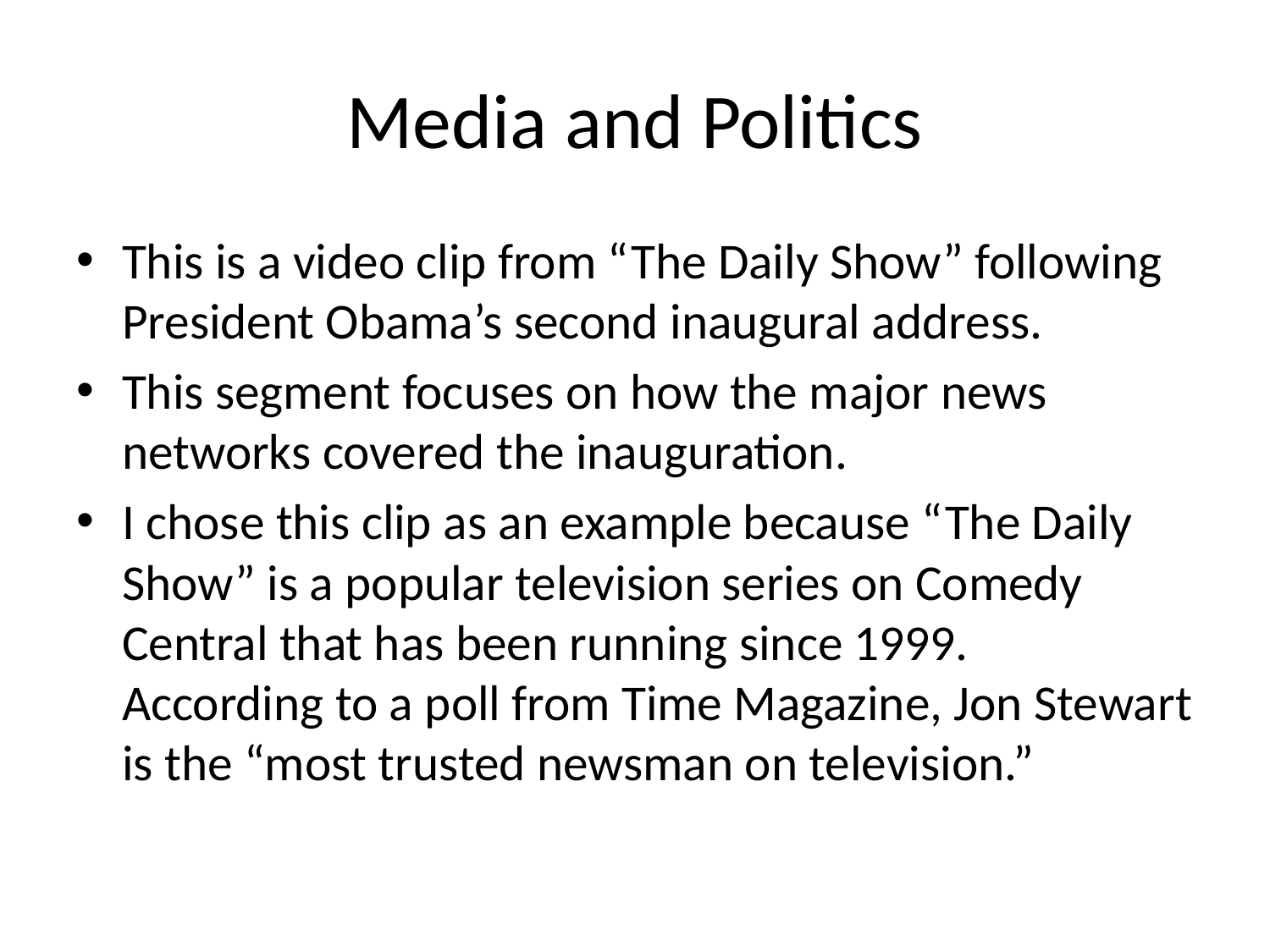

# Media and Politics
This is a video clip from “The Daily Show” following President Obama’s second inaugural address.
This segment focuses on how the major news networks covered the inauguration.
I chose this clip as an example because “The Daily Show” is a popular television series on Comedy Central that has been running since 1999.  According to a poll from Time Magazine, Jon Stewart is the “most trusted newsman on television.”